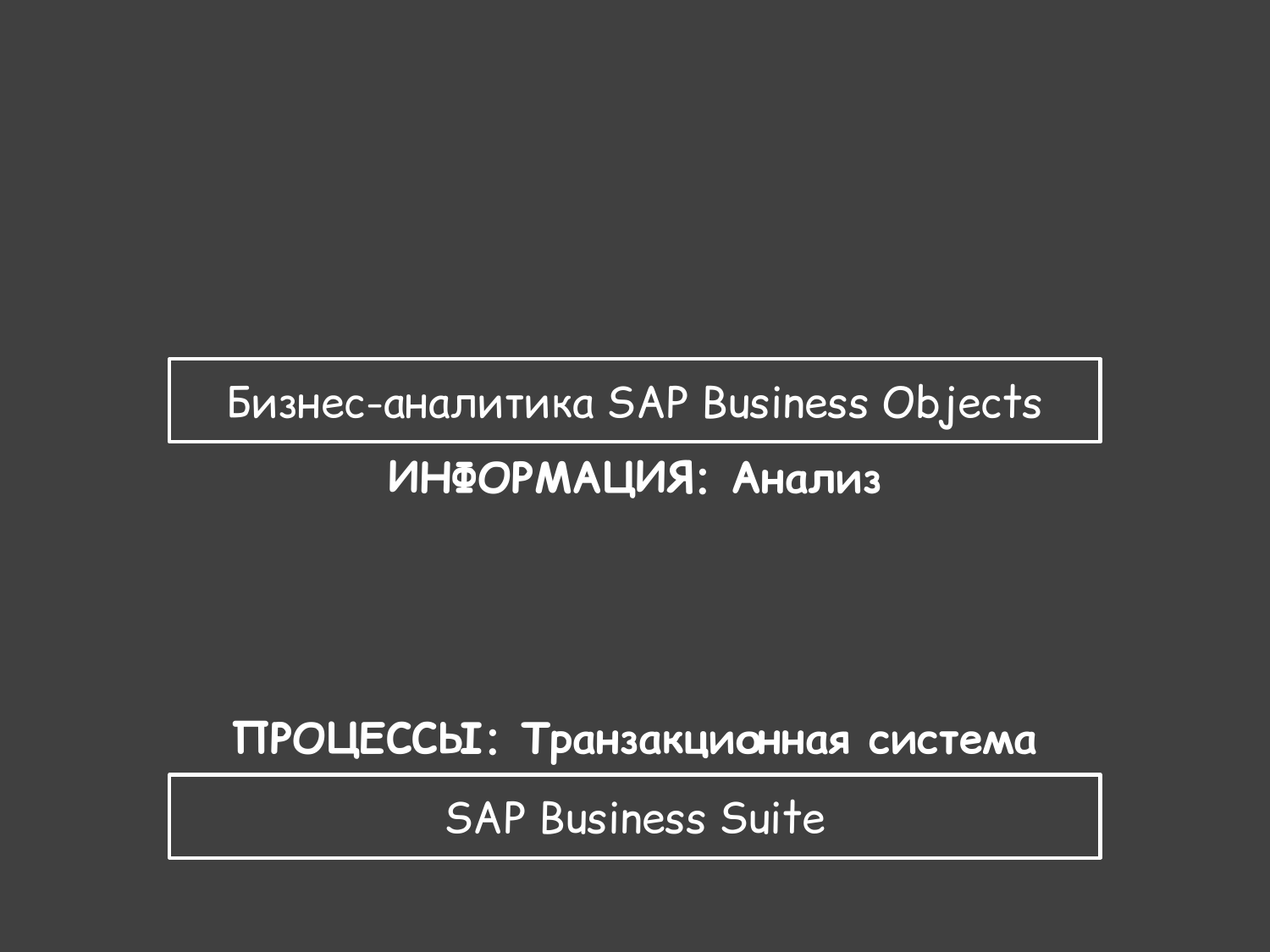

Бизнес-аналитика SAP Business Objects
ИНФОРМАЦИЯ: Анализ
ПРОЦЕССЫ: Транзакционная система
SAP Business Suite